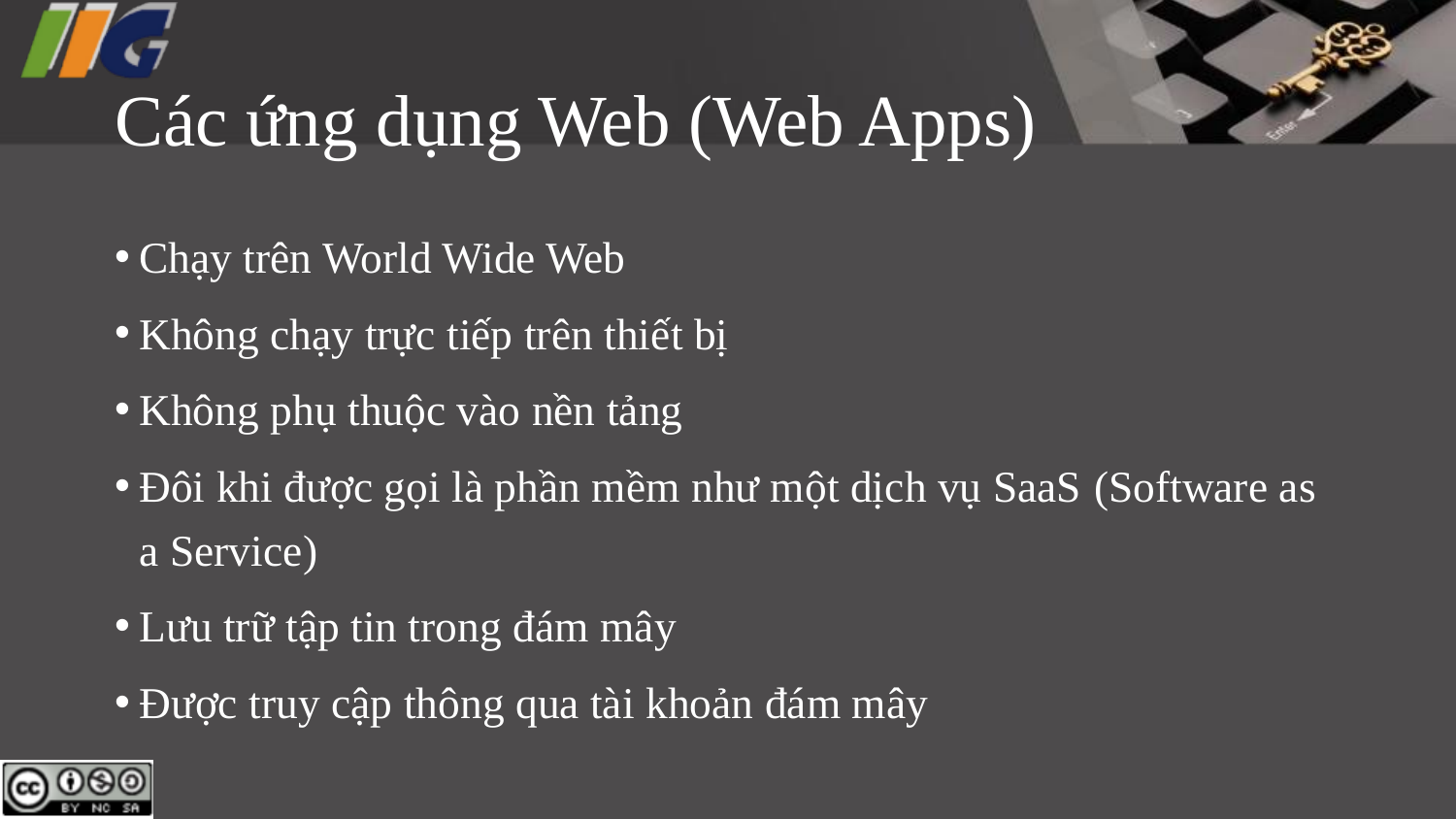

# Các ứng dụng Web (Web Apps)
Chạy trên World Wide Web
Không chạy trực tiếp trên thiết bị
Không phụ thuộc vào nền tảng
Đôi khi được gọi là phần mềm như một dịch vụ SaaS (Software as a Service)
Lưu trữ tập tin trong đám mây
Được truy cập thông qua tài khoản đám mây